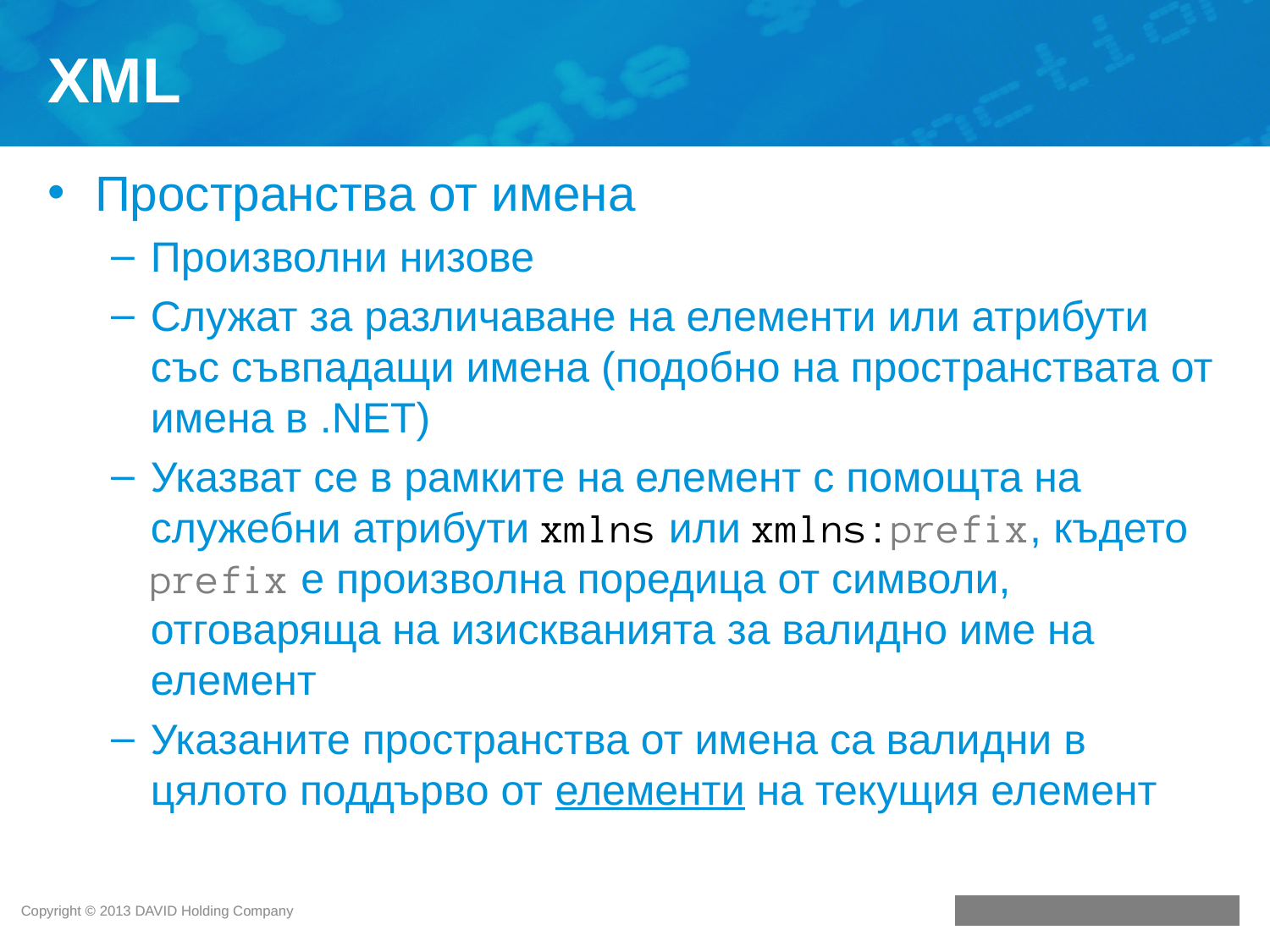

# XML
Пространства от имена
Произволни низове
Служат за различаване на елементи или атрибути със съвпадащи имена (подобно на пространствата от имена в .NET)
Указват се в рамките на елемент с помощта на служебни атрибути xmlns или xmlns:prefix, където prefix е произволна поредица от символи, отговаряща на изискванията за валидно име на елемент
Указаните пространства от имена са валидни в цялото поддърво от елементи на текущия елемент